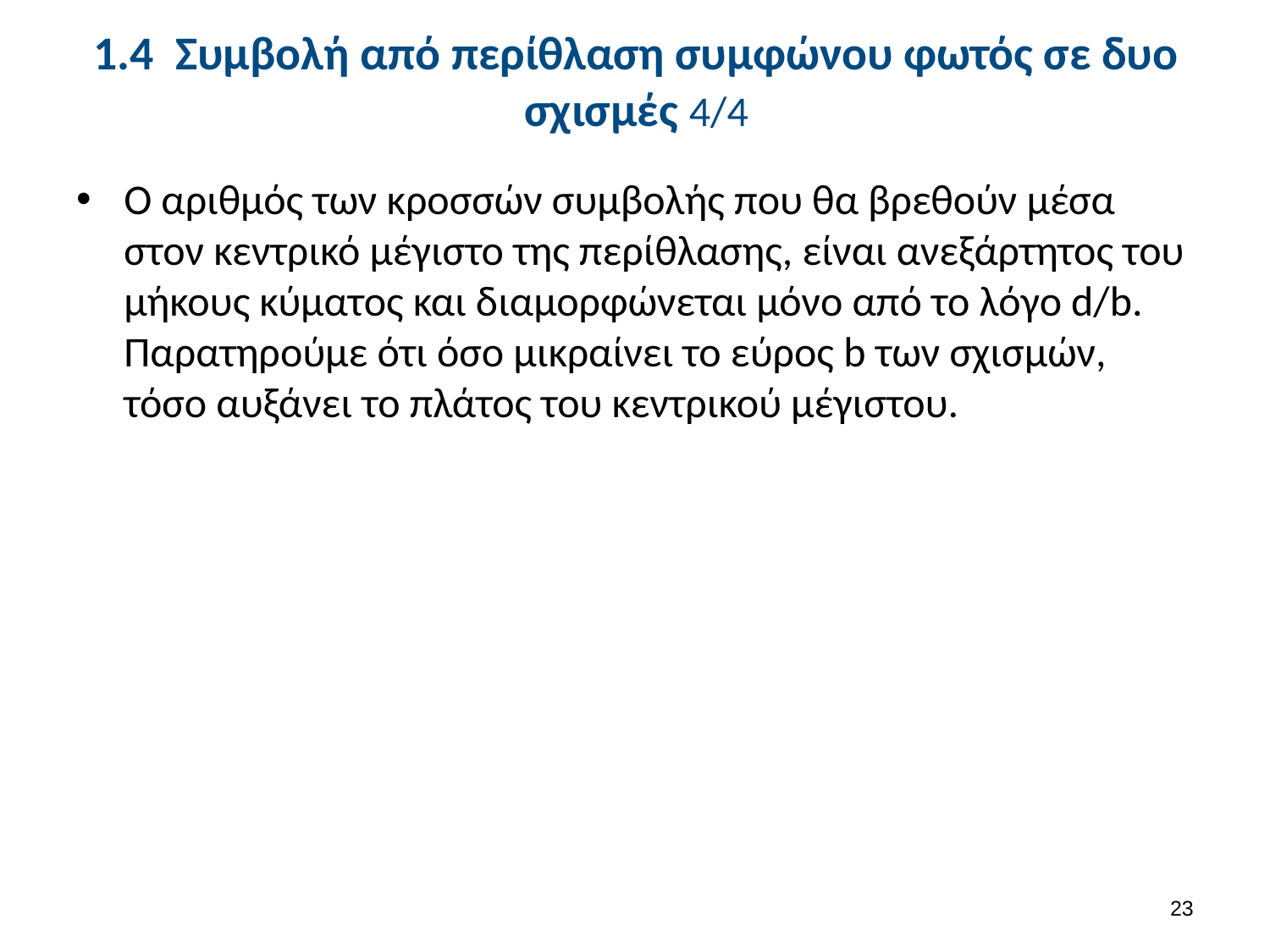

# 1.4  Συμβολή από περίθλαση συμφώνου φωτός σε δυο σχισμές 4/4
Ο αριθμός των κροσσών συμβολής που θα βρεθούν μέσα στον κεντρικό μέγιστο της περίθλασης, είναι ανεξάρτητος του μήκους κύματος και διαμορφώνεται μόνο από το λόγο d/b. Παρατηρούμε ότι όσο μικραίνει το εύρος b των σχισμών, τόσο αυξάνει το πλάτος του κεντρικού μέγιστου.

23